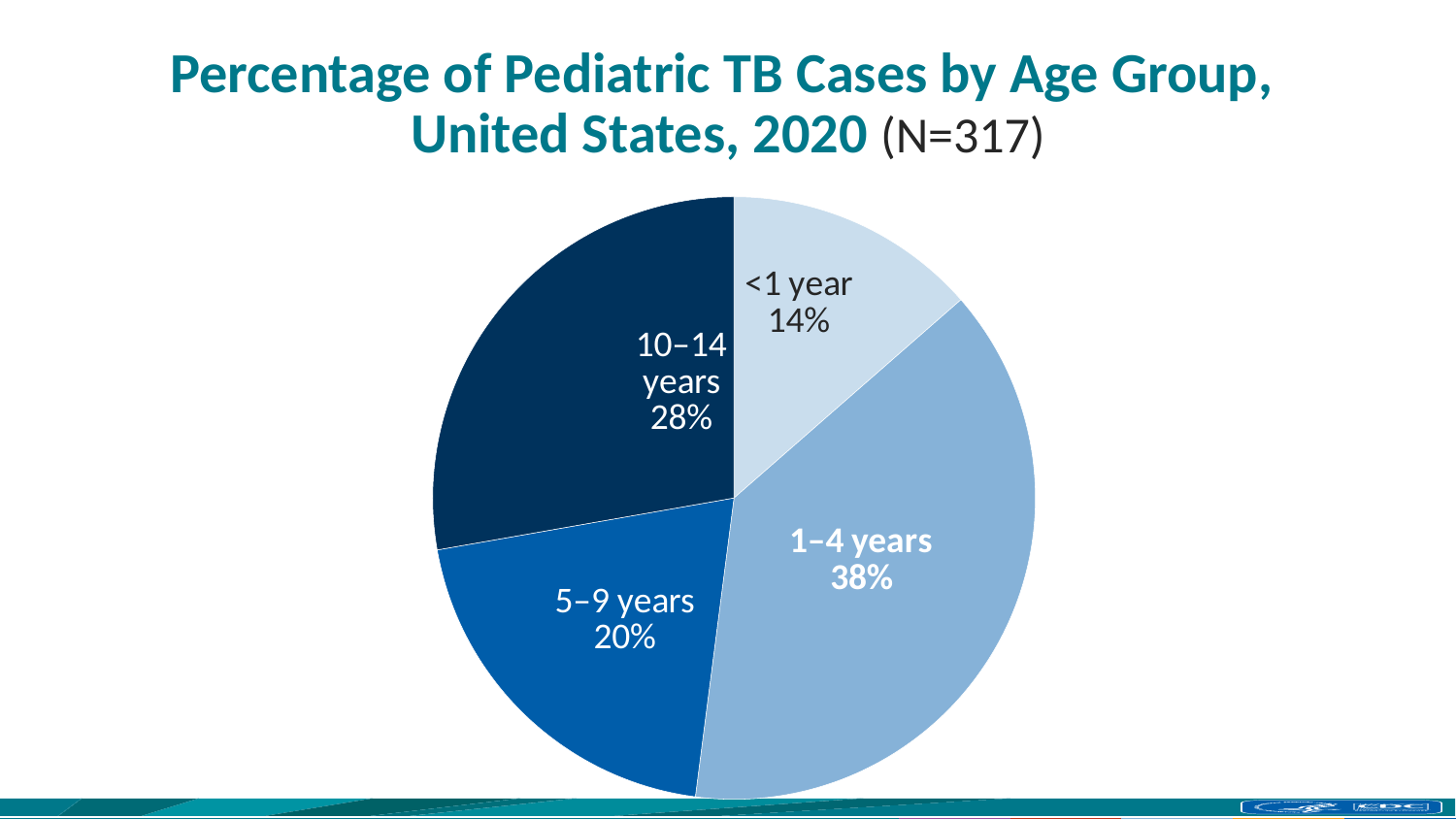

# Percentage of Pediatric TB Cases by Age Group, United States, 2020 (N=317)

### Chart

| Category | Column1 |
|---|---|
| <1 year | 43.0 |
| 1–4 years | 122.0 |
| 5–9 years | 64.0 |
| 10–14 years | 88.0 |